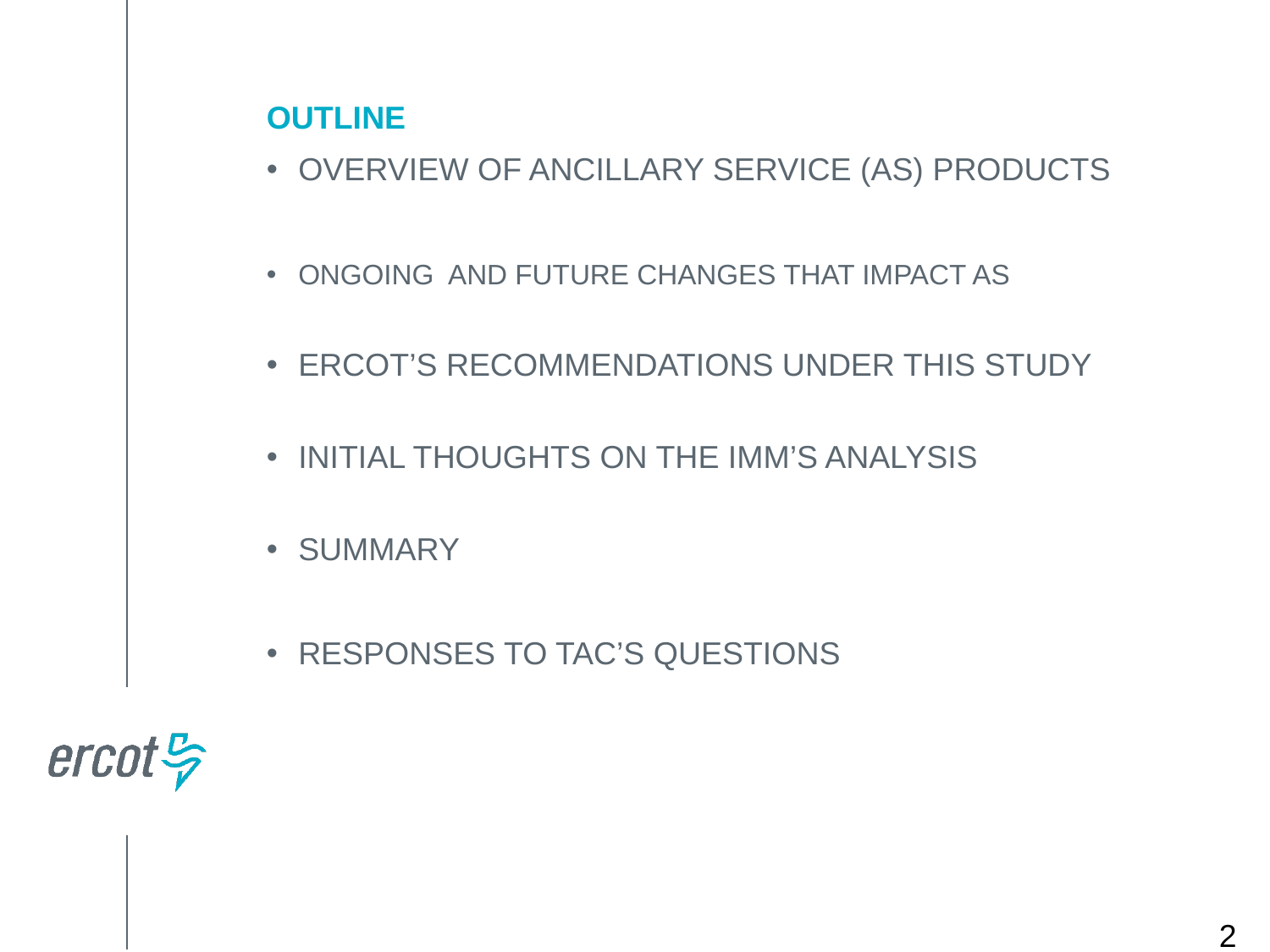

OUTLINE
Overview of Ancillary Service (AS) products

Ongoing  and Future Changes that impact AS

ERCOT’s Recommendations under this Study

Initial thoughts on the IMM’s analysis

Summary

Responses to TAC’s questions

2